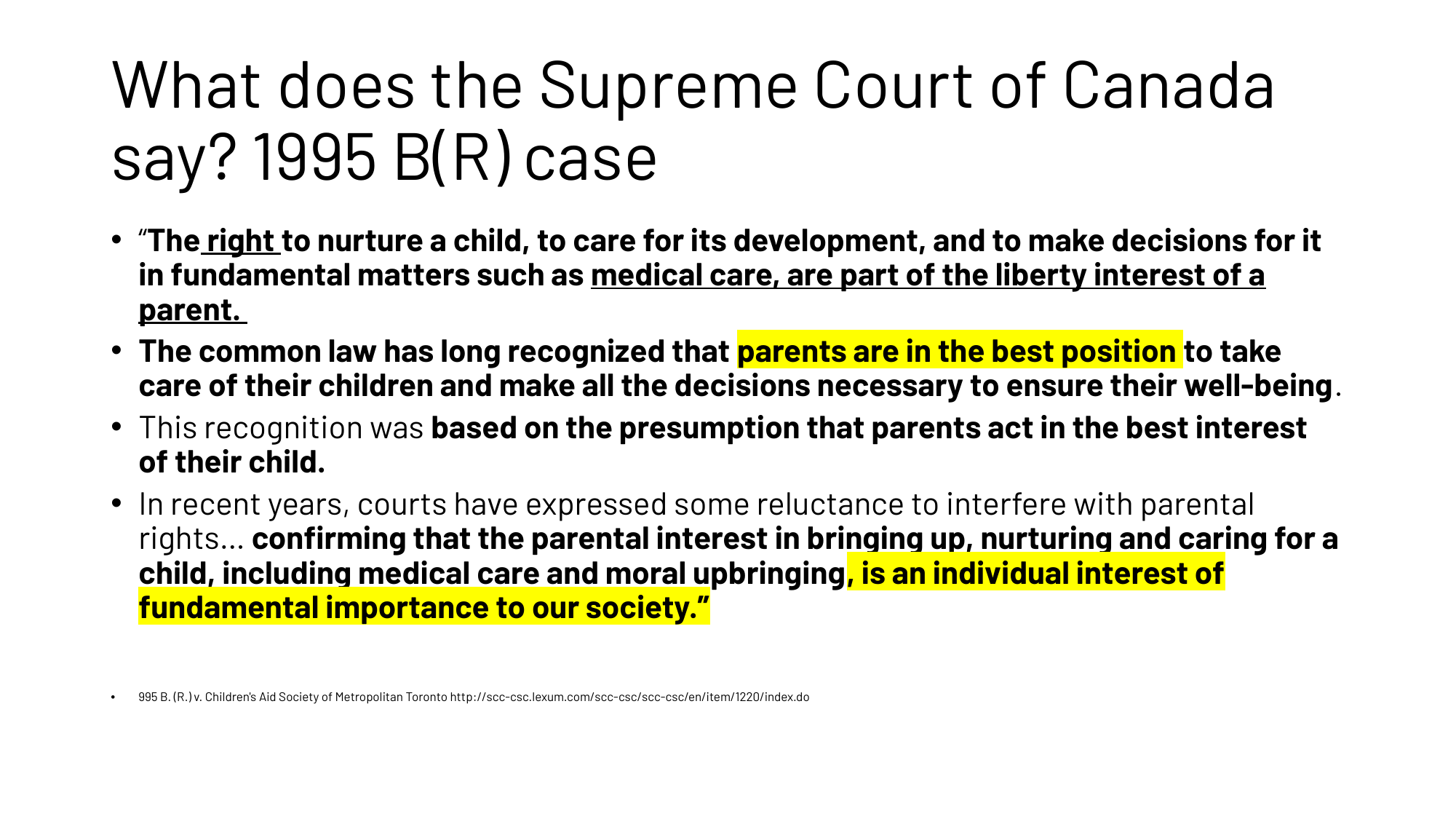

# What does the Supreme Court of Canada say? 1995 B(R) case
“The right to nurture a child, to care for its development, and to make decisions for it in fundamental matters such as medical care, are part of the liberty interest of a parent.
The common law has long recognized that parents are in the best position to take care of their children and make all the decisions necessary to ensure their well-being.
This recognition was based on the presumption that parents act in the best interest of their child.
In recent years, courts have expressed some reluctance to interfere with parental rights… confirming that the parental interest in bringing up, nurturing and caring for a child, including medical care and moral upbringing, is an individual interest of fundamental importance to our society.”

995 B. (R.) v. Children's Aid Society of Metropolitan Toronto http://scc-csc.lexum.com/scc-csc/scc-csc/en/item/1220/index.do